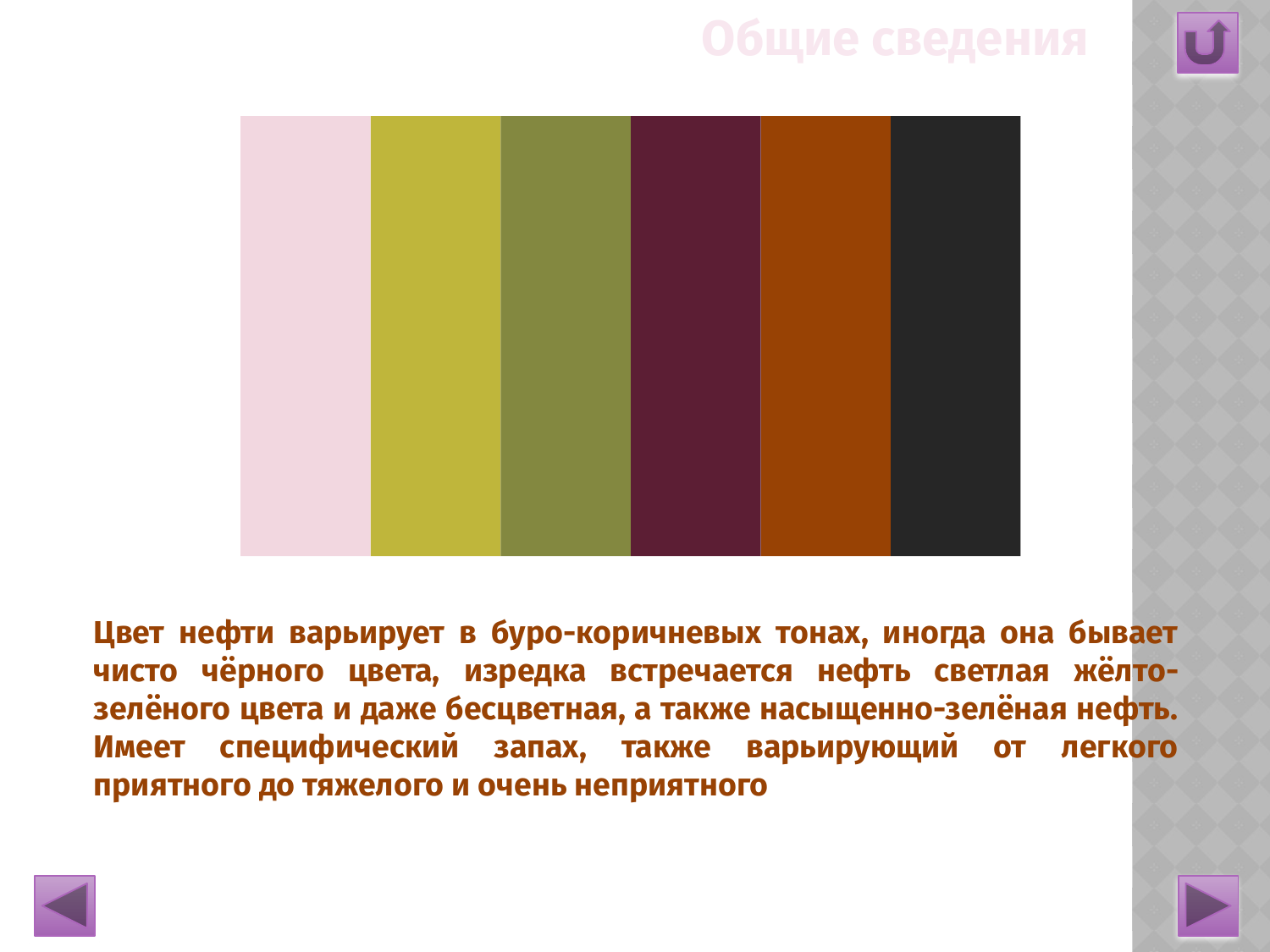

Общие сведения

Цвет нефти варьирует в буро-коричневых тонах, иногда она бывает чисто чёрного цвета, изредка встречается нефть светлая жёлто-зелёного цвета и даже бесцветная, а также насыщенно-зелёная нефть. Имеет специфический запах, также варьирующий от легкого приятного до тяжелого и очень неприятного